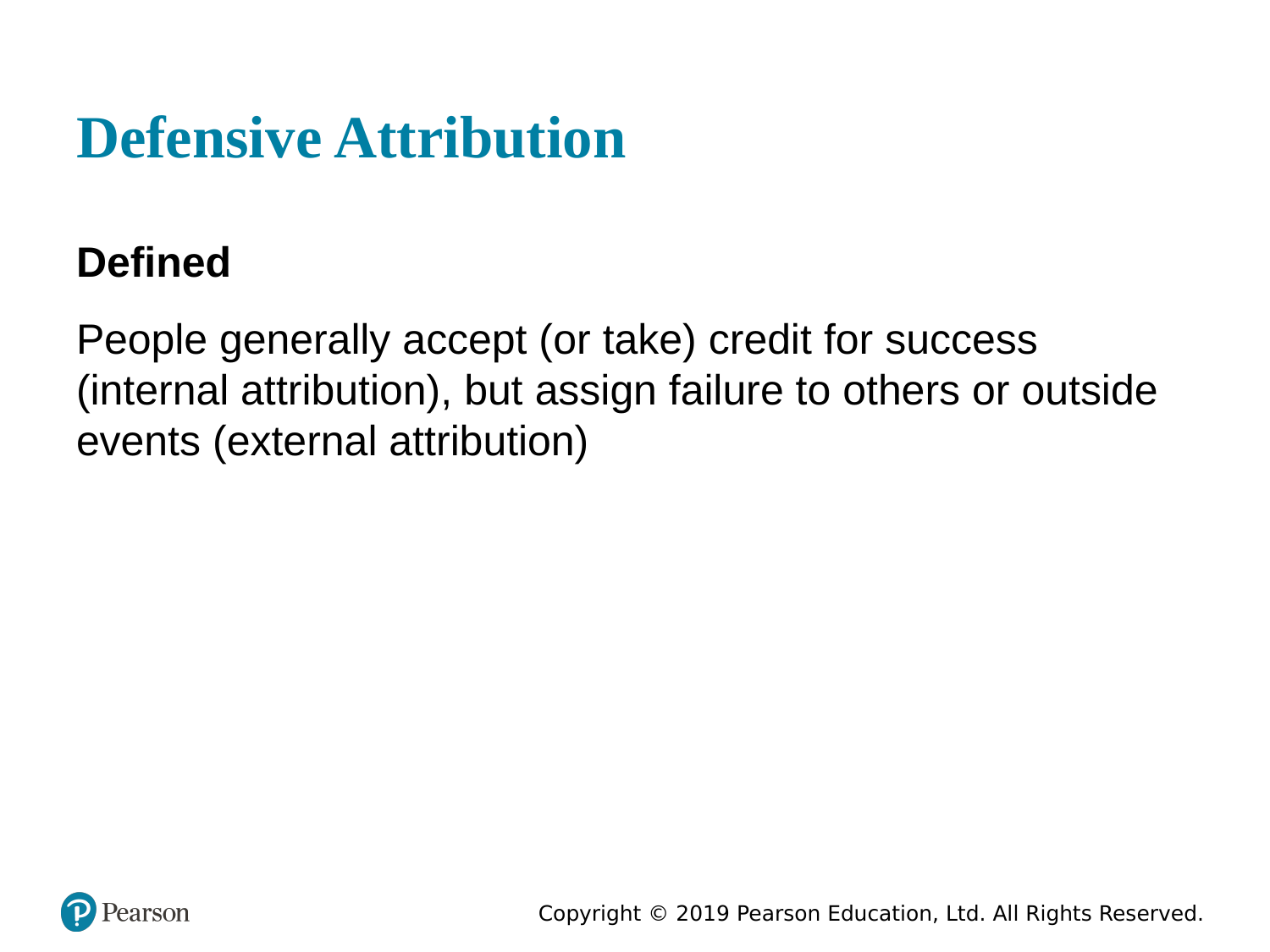

# Defensive Attribution
Defined
People generally accept (or take) credit for success (internal attribution), but assign failure to others or outside events (external attribution)